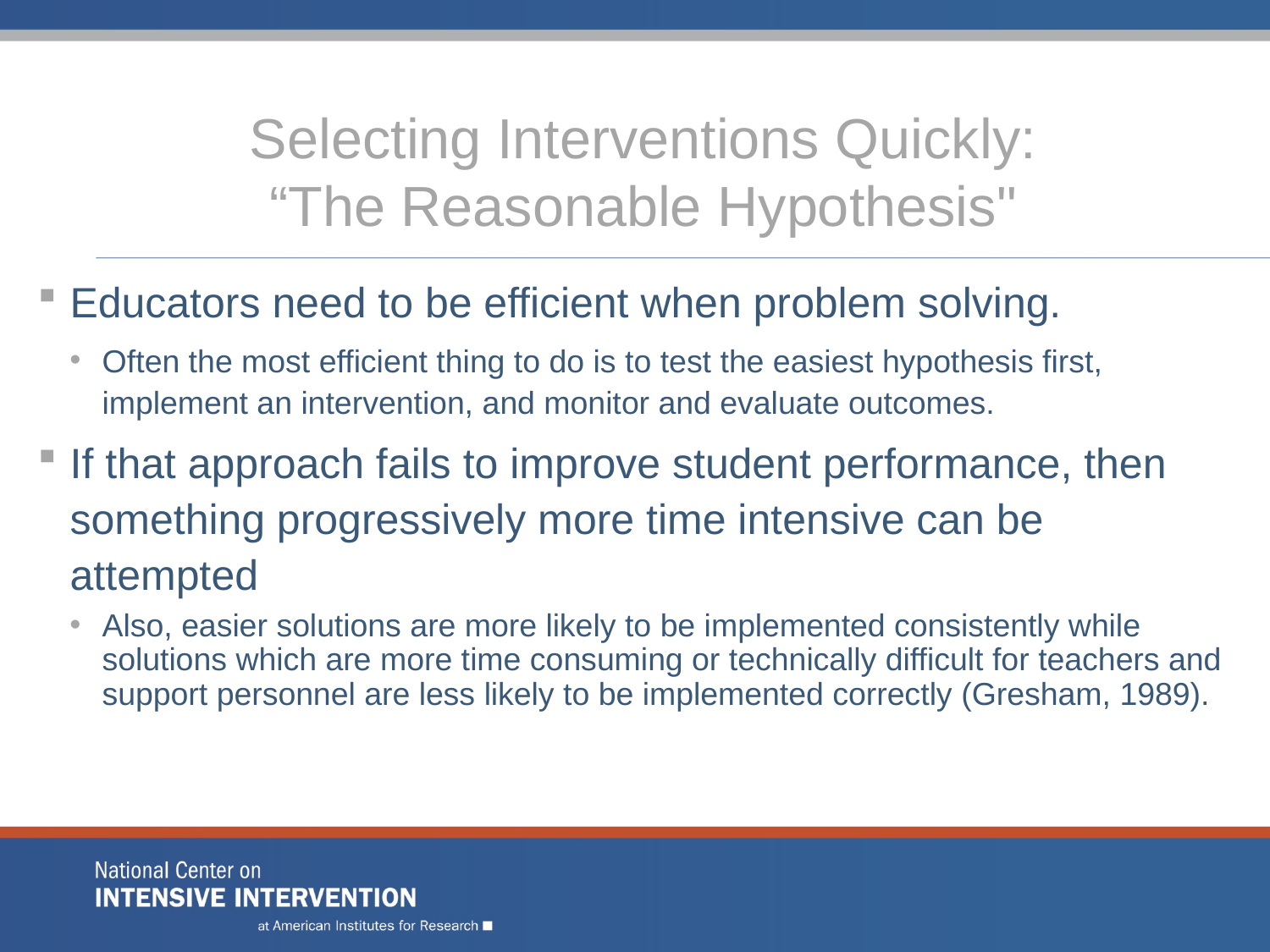

# Selecting Interventions Quickly: “The Reasonable Hypothesis"
Educators need to be efficient when problem solving.
Often the most efficient thing to do is to test the easiest hypothesis first, implement an intervention, and monitor and evaluate outcomes.
If that approach fails to improve student performance, then something progressively more time intensive can be attempted
Also, easier solutions are more likely to be implemented consistently while solutions which are more time consuming or technically difficult for teachers and support personnel are less likely to be implemented correctly (Gresham, 1989).